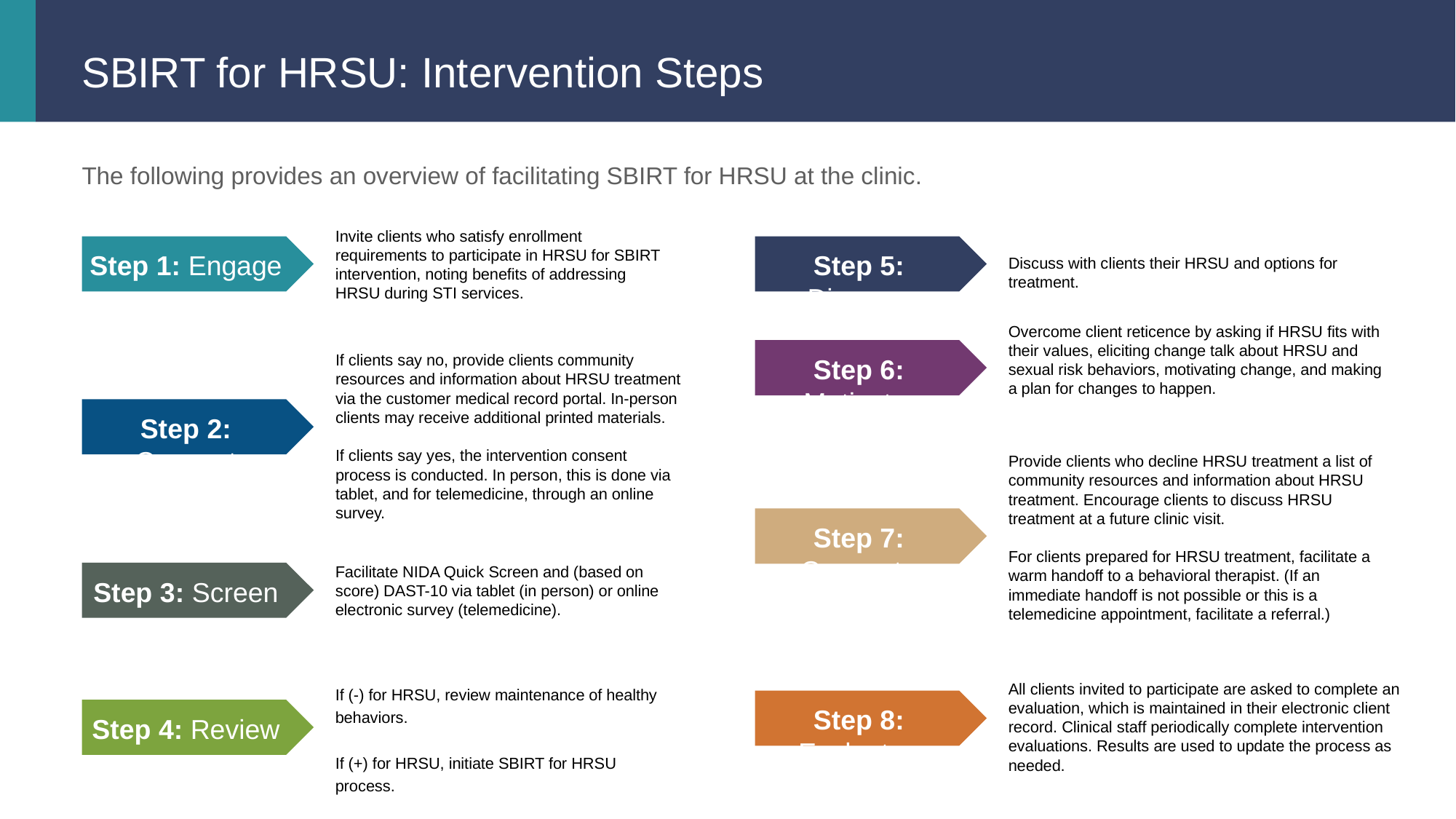

SBIRT for HRSU: Intervention Steps
The following provides an overview of facilitating SBIRT for HRSU at the clinic.
Invite clients who satisfy enrollment requirements to participate in HRSU for SBIRT intervention, noting benefits of addressing HRSU during STI services.

Step 1: Engage
Step 5: Discuss
Discuss with clients their HRSU and options for treatment.
Overcome client reticence by asking if HRSU fits with their values, eliciting change talk about HRSU and sexual risk behaviors, motivating change, and making a plan for changes to happen.

If clients say no, provide clients community resources and information about HRSU treatment via the customer medical record portal. In-person clients may receive additional printed materials.
If clients say yes, the intervention consent process is conducted. In person, this is done via tablet, and for telemedicine, through an online survey.
Step 6: Motivate

Step 2: Consent
Provide clients who decline HRSU treatment a list of community resources and information about HRSU treatment. Encourage clients to discuss HRSU treatment at a future clinic visit.
For clients prepared for HRSU treatment, facilitate a warm handoff to a behavioral therapist. (If an immediate handoff is not possible or this is a telemedicine appointment, facilitate a referral.)

Step 7: Connect
Facilitate NIDA Quick Screen and (based on score) DAST-10 via tablet (in person) or online electronic survey (telemedicine).

Step 3: Screen
All clients invited to participate are asked to complete an evaluation, which is maintained in their electronic client record. Clinical staff periodically complete intervention evaluations. Results are used to update the process as needed.
If (-) for HRSU, review maintenance of healthy behaviors.
If (+) for HRSU, initiate SBIRT for HRSU process.

Step 8: Evaluate

Step 4: Review